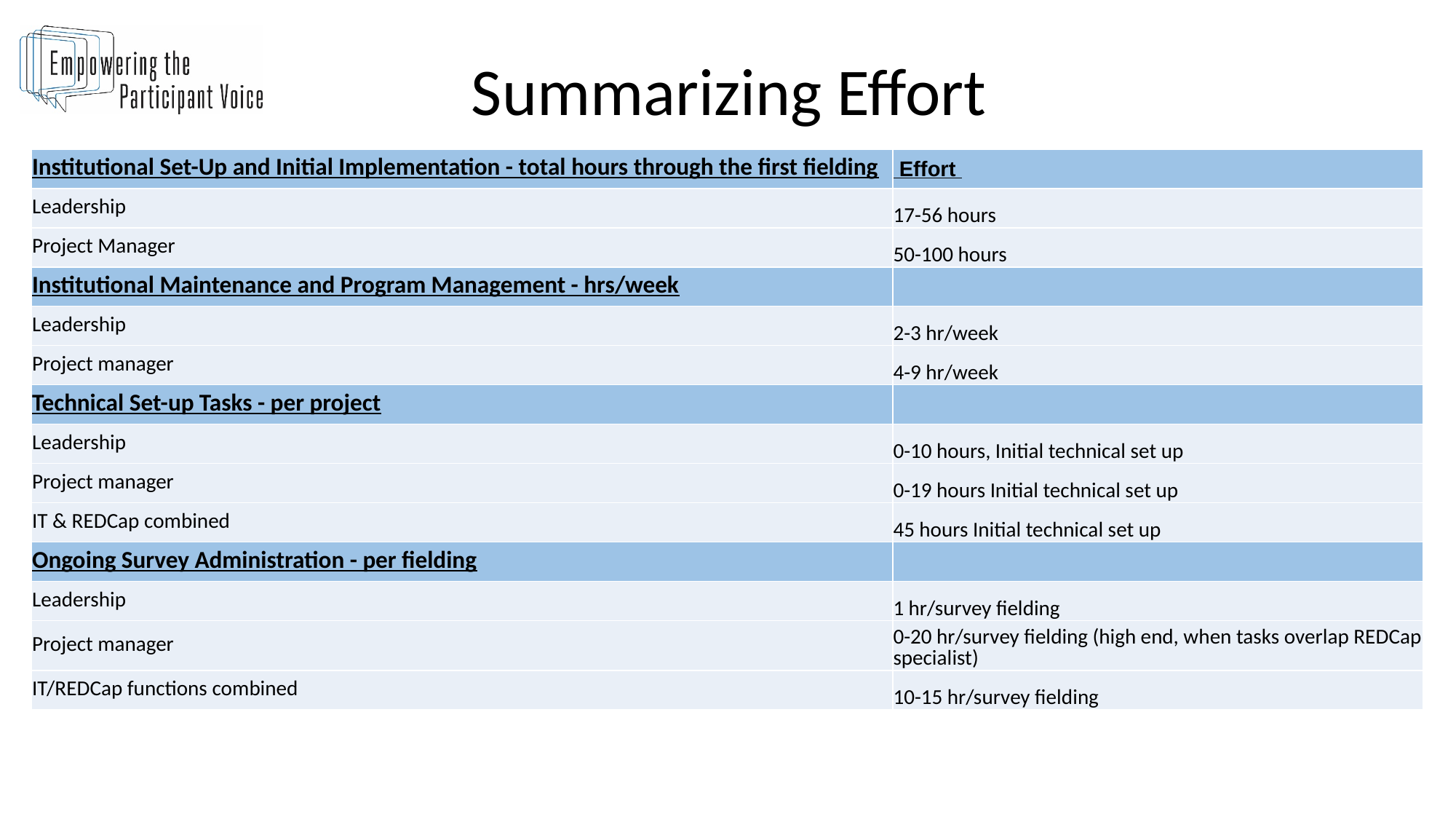

# Summarizing Effort
| Institutional Set-Up and Initial Implementation - total hours through the first fielding | Effort |
| --- | --- |
| Leadership | 17-56 hours |
| Project Manager | 50-100 hours |
| Institutional Maintenance and Program Management - hrs/week |  |
| Leadership | 2-3 hr/week |
| Project manager | 4-9 hr/week |
| Technical Set-up Tasks - per project |  |
| Leadership | 0-10 hours, Initial technical set up |
| Project manager | 0-19 hours Initial technical set up |
| IT & REDCap combined | 45 hours Initial technical set up |
| Ongoing Survey Administration - per fielding |  |
| Leadership | 1 hr/survey fielding |
| Project manager | 0-20 hr/survey fielding (high end, when tasks overlap REDCap specialist) |
| IT/REDCap functions combined | 10-15 hr/survey fielding |